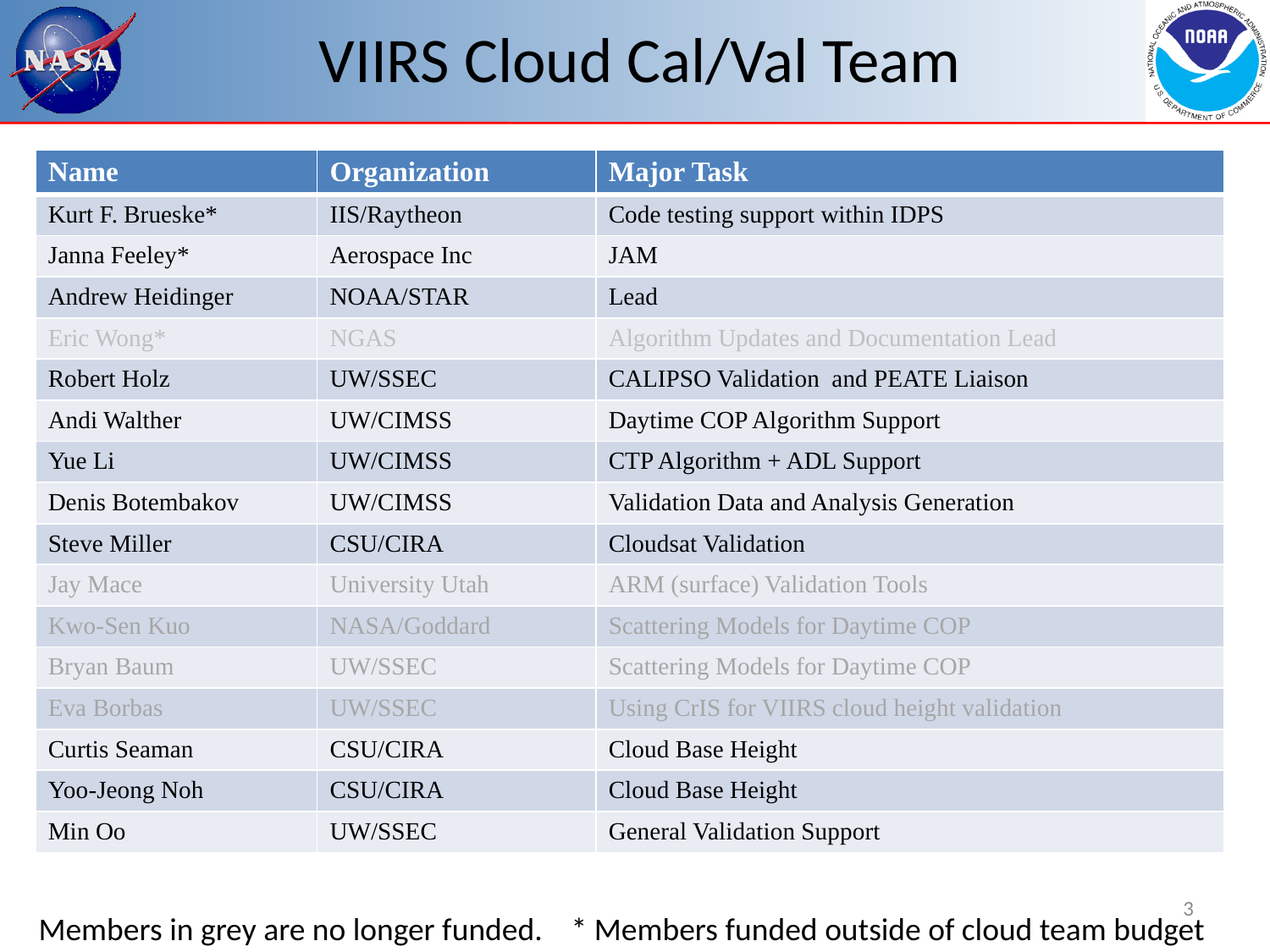

# VIIRS Cloud Cal/Val Team
| Name | Organization | Major Task |
| --- | --- | --- |
| Kurt F. Brueske\* | IIS/Raytheon | Code testing support within IDPS |
| Janna Feeley\* | Aerospace Inc | JAM |
| Andrew Heidinger | NOAA/STAR | Lead |
| Eric Wong\* | NGAS | Algorithm Updates and Documentation Lead |
| Robert Holz | UW/SSEC | CALIPSO Validation and PEATE Liaison |
| Andi Walther | UW/CIMSS | Daytime COP Algorithm Support |
| Yue Li | UW/CIMSS | CTP Algorithm + ADL Support |
| Denis Botembakov | UW/CIMSS | Validation Data and Analysis Generation |
| Steve Miller | CSU/CIRA | Cloudsat Validation |
| Jay Mace | University Utah | ARM (surface) Validation Tools |
| Kwo-Sen Kuo | NASA/Goddard | Scattering Models for Daytime COP |
| Bryan Baum | UW/SSEC | Scattering Models for Daytime COP |
| Eva Borbas | UW/SSEC | Using CrIS for VIIRS cloud height validation |
| Curtis Seaman | CSU/CIRA | Cloud Base Height |
| Yoo-Jeong Noh | CSU/CIRA | Cloud Base Height |
| Min Oo | UW/SSEC | General Validation Support |
3
Members in grey are no longer funded.    * Members funded outside of cloud team budget